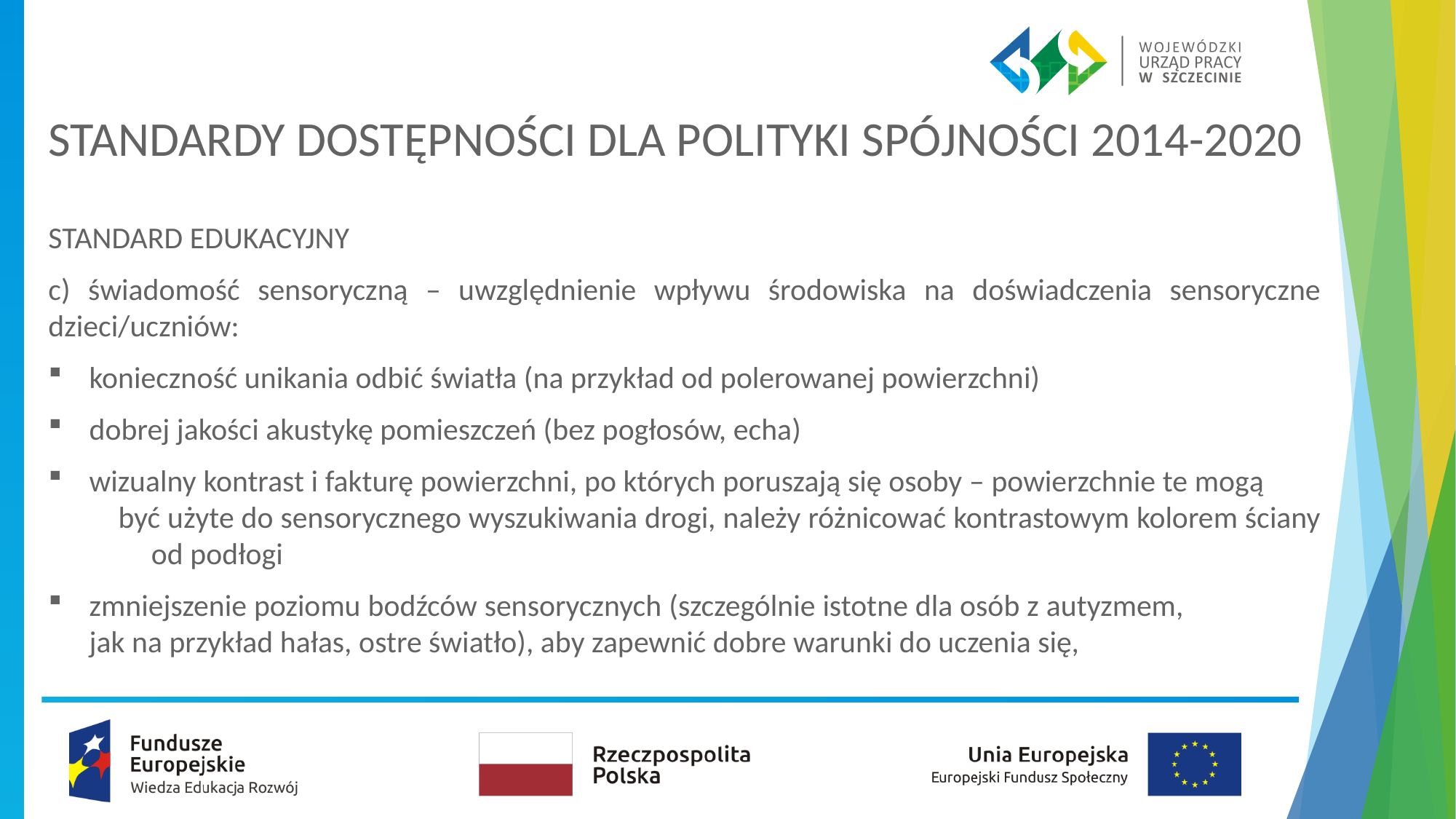

# STANDARDY DOSTĘPNOŚCI DLA POLITYKI SPÓJNOŚCI 2014-2020
STANDARD EDUKACYJNY
c) świadomość sensoryczną – uwzględnienie wpływu środowiska na doświadczenia sensoryczne dzieci/uczniów:
konieczność unikania odbić światła (na przykład od polerowanej powierzchni)
dobrej jakości akustykę pomieszczeń (bez pogłosów, echa)
wizualny kontrast i fakturę powierzchni, po których poruszają się osoby – powierzchnie te mogą             być użyte do sensorycznego wyszukiwania drogi, należy różnicować kontrastowym kolorem ściany          od podłogi
zmniejszenie poziomu bodźców sensorycznych (szczególnie istotne dla osób z autyzmem,                    jak na przykład hałas, ostre światło), aby zapewnić dobre warunki do uczenia się,